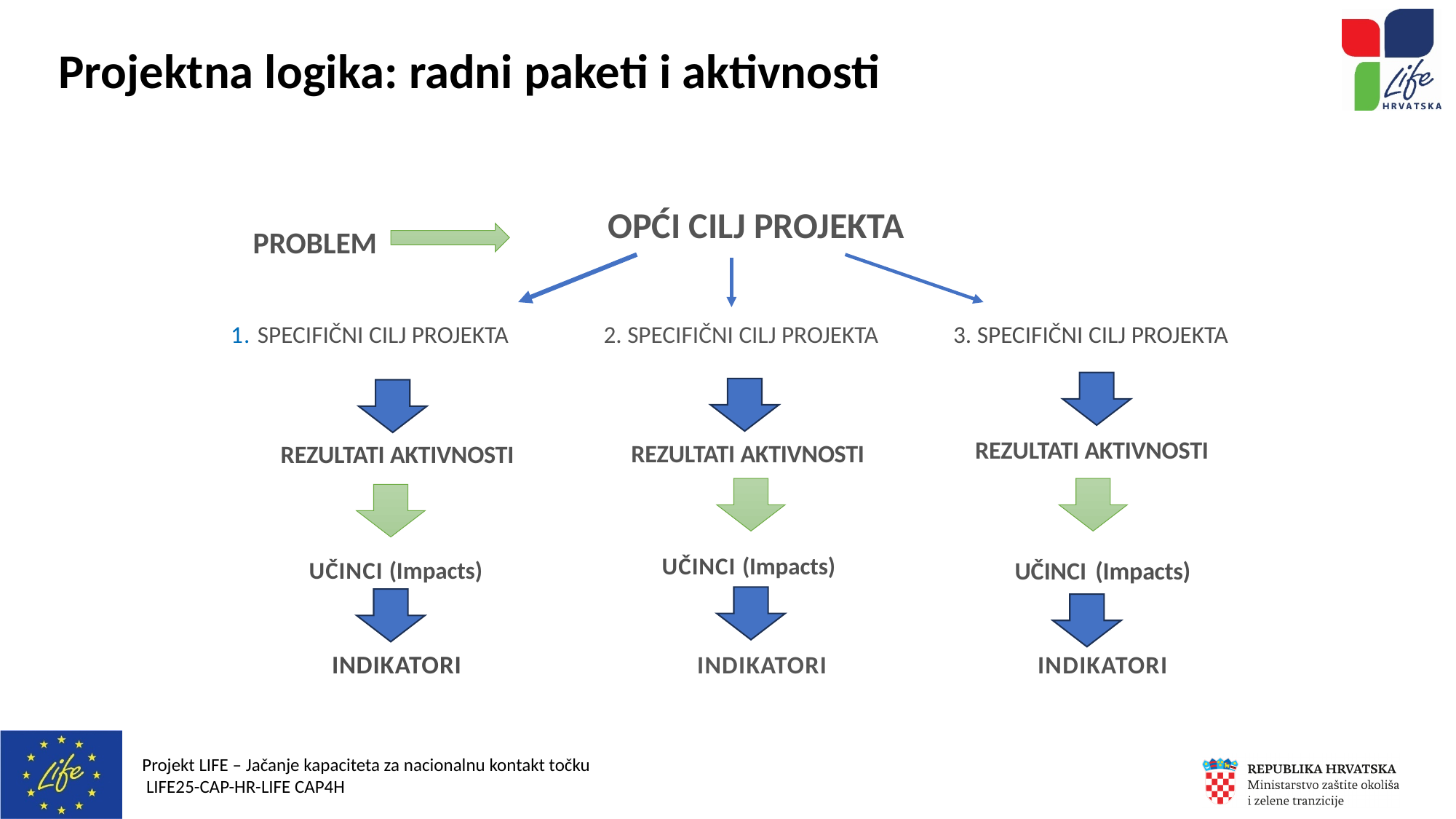

Projektna logika: radni paketi i aktivnosti

OPĆI CILJ PROJEKTA
	PROBLEM

| 1. SPECIFIČNI CILJ PROJEKTA | 2. SPECIFIČNI CILJ PROJEKTA | 3. SPECIFIČNI CILJ PROJEKTA |
| --- | --- | --- |
|  |  |  |

REZULTATI AKTIVNOSTI
REZULTATI AKTIVNOSTI
REZULTATI AKTIVNOSTI

UČINCI (Impacts)
UČINCI (Impacts)
UČINCI (Impacts)

INDIKATORI
INDIKATORI
INDIKATORI